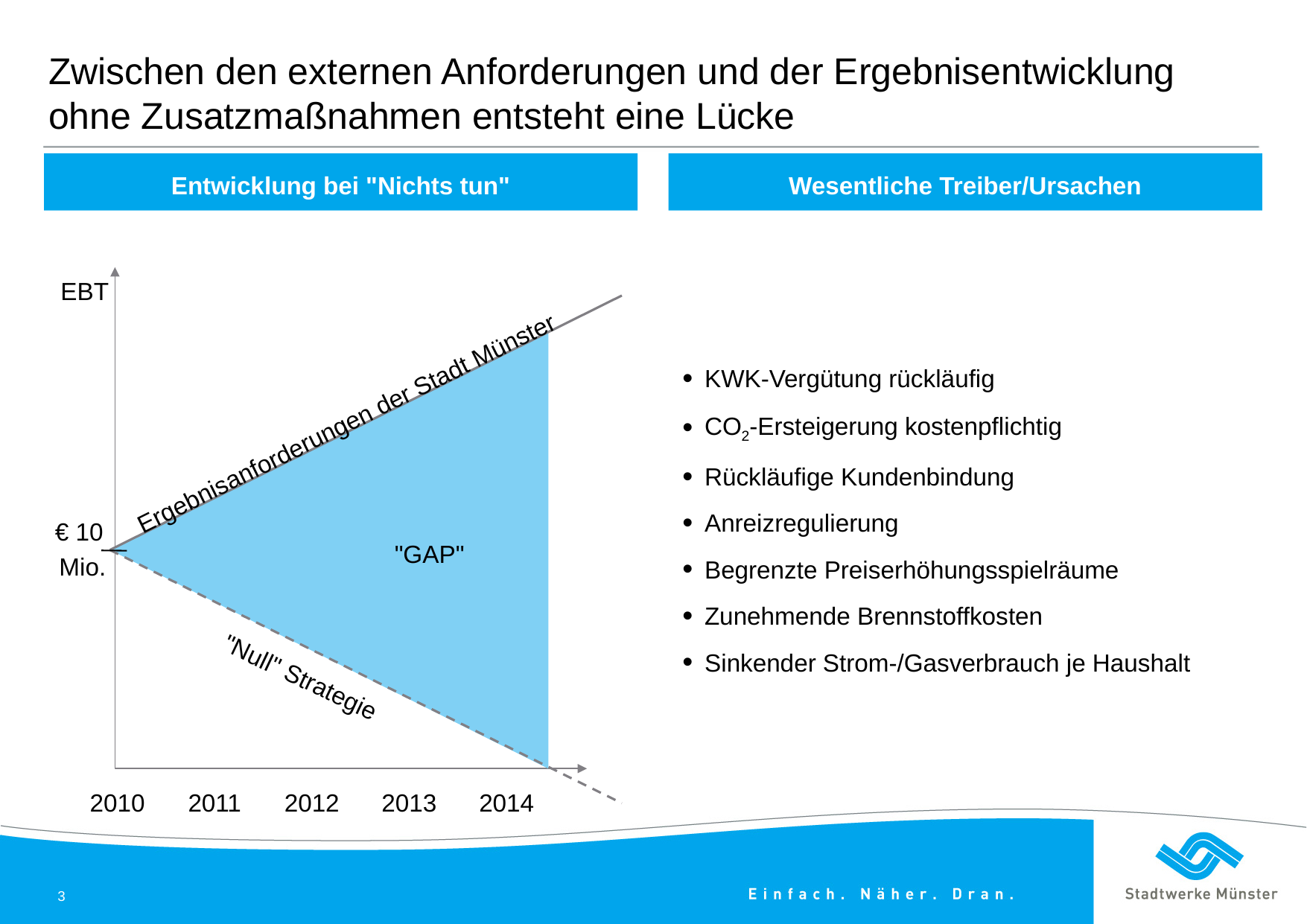

# Zwischen den externen Anforderungen und der Ergebnisentwicklung ohne Zusatzmaßnahmen entsteht eine Lücke
Entwicklung bei "Nichts tun"
Wesentliche Treiber/Ursachen

KWK-Vergütung rückläufig
CO2-Ersteigerung kostenpflichtig
Rückläufige Kundenbindung
Anreizregulierung
Begrenzte Preiserhöhungsspielräume
Zunehmende Brennstoffkosten
Sinkender Strom-/Gasverbrauch je Haushalt

EBT

Ergebnisanforderungen der Stadt Münster
€ 10
Mio.
"GAP"
 "Null" Strategie
2010
2011
2012
2013
2014
3